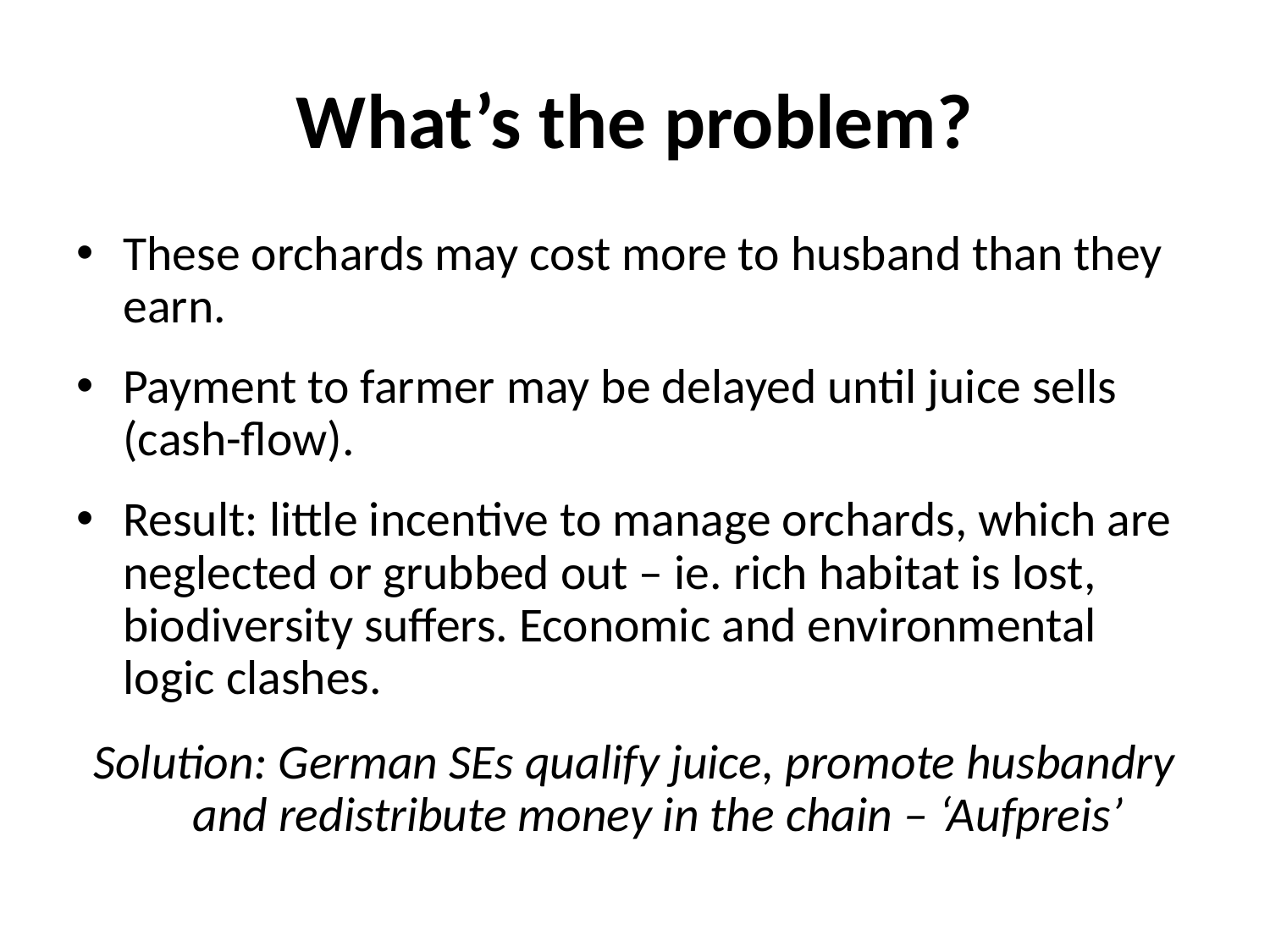

# What’s the problem?
These orchards may cost more to husband than they earn.

Payment to farmer may be delayed until juice sells (cash-flow).

Result: little incentive to manage orchards, which are neglected or grubbed out – ie. rich habitat is lost, biodiversity suffers. Economic and environmental logic clashes.

Solution: German SEs qualify juice, promote husbandry and redistribute money in the chain – ‘Aufpreis’